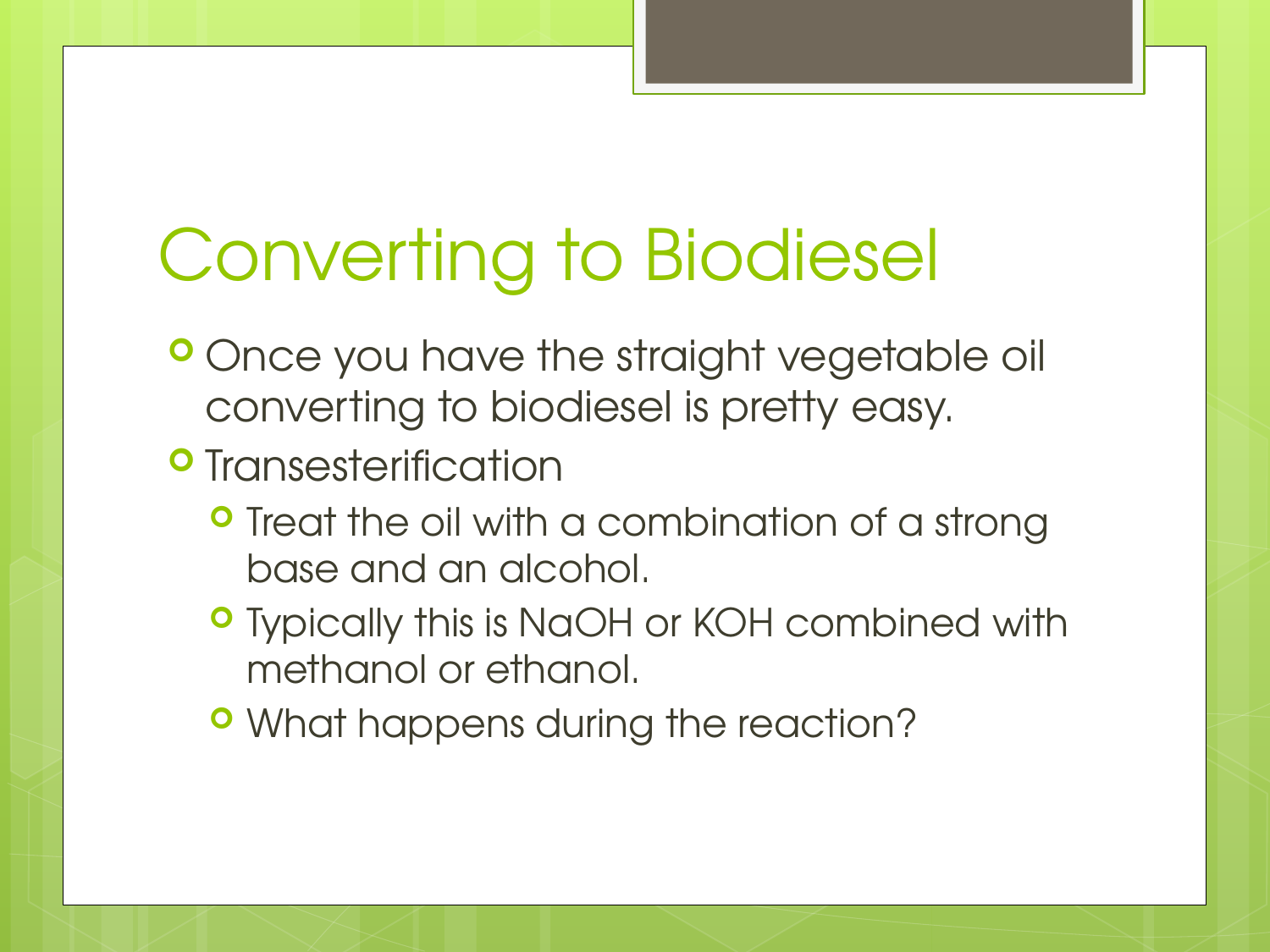

# Converting to Biodiesel
Once you have the straight vegetable oil converting to biodiesel is pretty easy.
Transesterification
Treat the oil with a combination of a strong base and an alcohol.
Typically this is NaOH or KOH combined with methanol or ethanol.
What happens during the reaction?